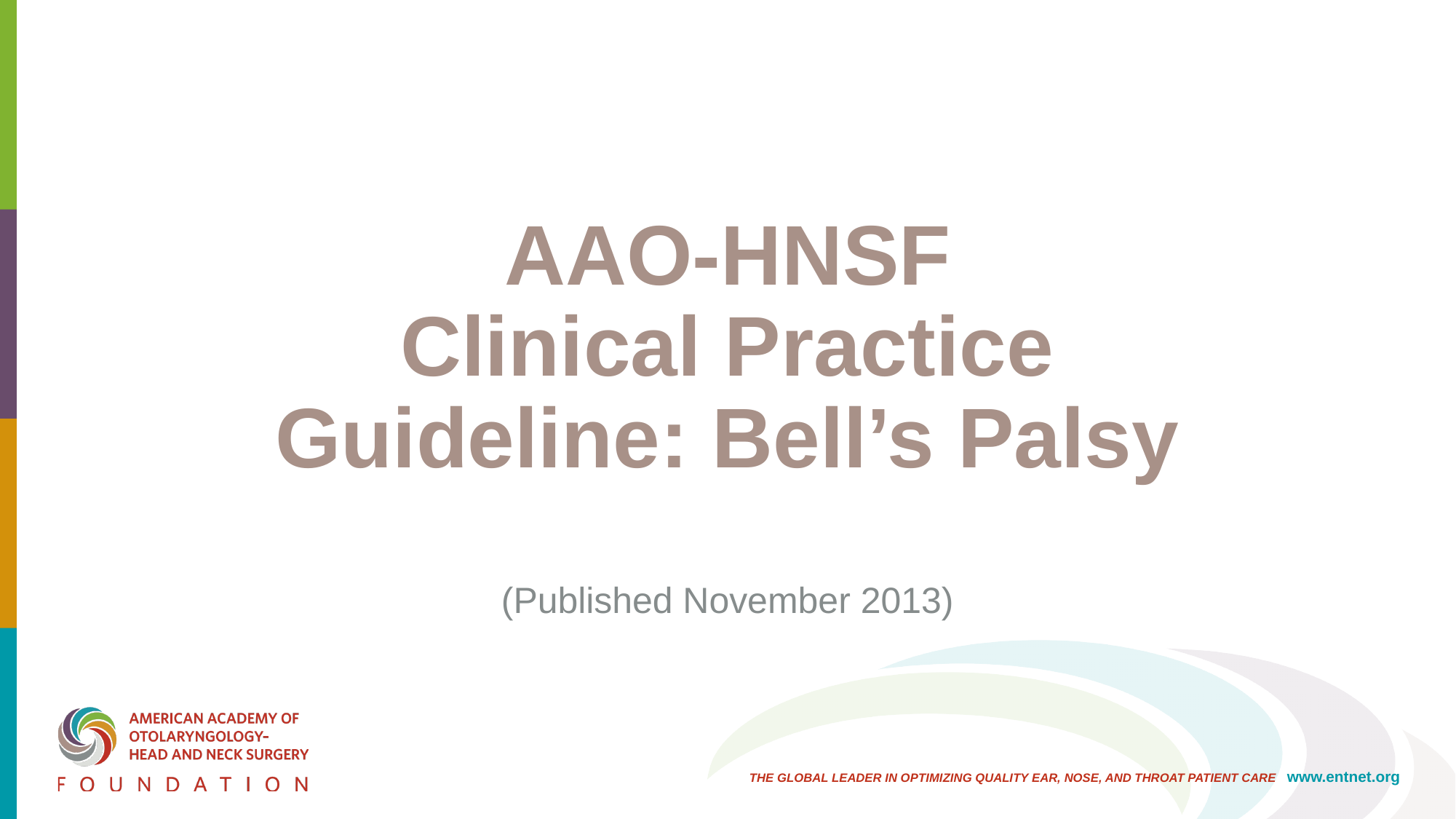

# AAO-HNSF Clinical Practice Guideline: Bell’s Palsy
(Published November 2013)